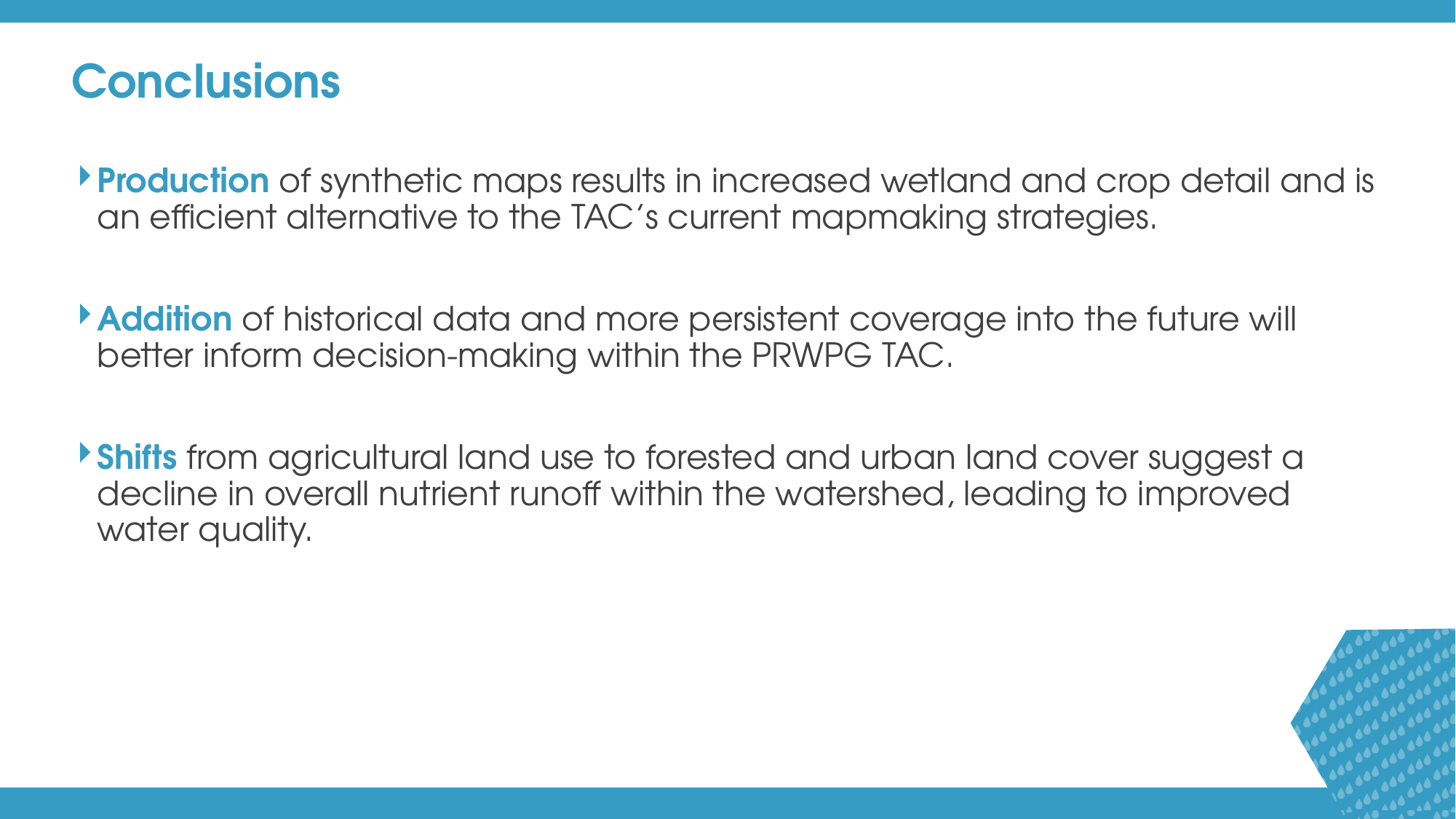

# Conclusions
Production of synthetic maps results in increased wetland and crop detail and is an efficient alternative to the TAC’s current mapmaking strategies.

Addition of historical data and more persistent coverage into the future will better inform decision-making within the PRWPG TAC.

Shifts from agricultural land use to forested and urban land cover suggest a decline in overall nutrient runoff within the watershed, leading to improved water quality.